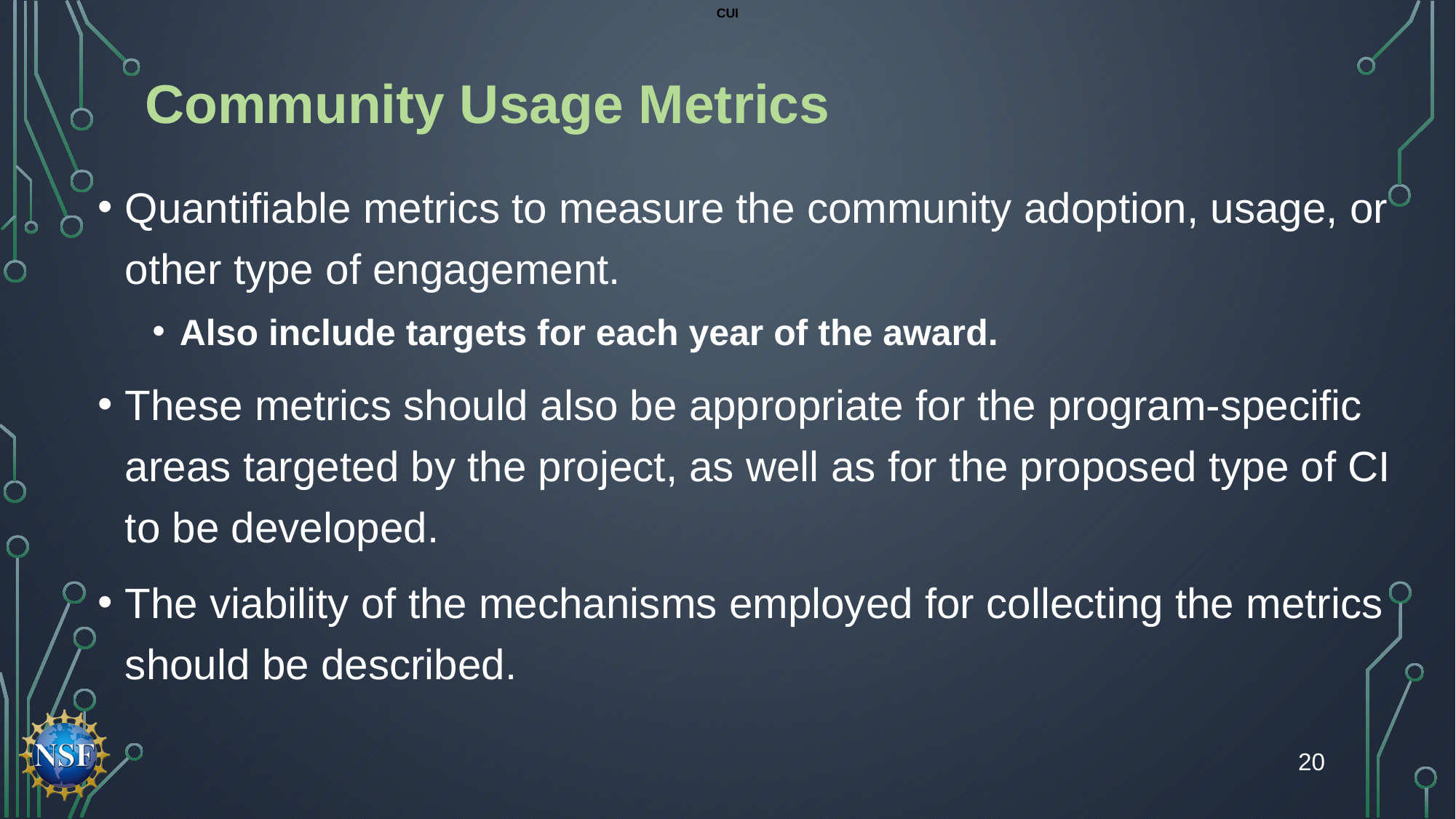

Community Usage Metrics
Quantifiable metrics to measure the community adoption, usage, or other type of engagement.
Also include targets for each year of the award.
These metrics should also be appropriate for the program-specific areas targeted by the project, as well as for the proposed type of CI to be developed.
The viability of the mechanisms employed for collecting the metrics should be described.
20